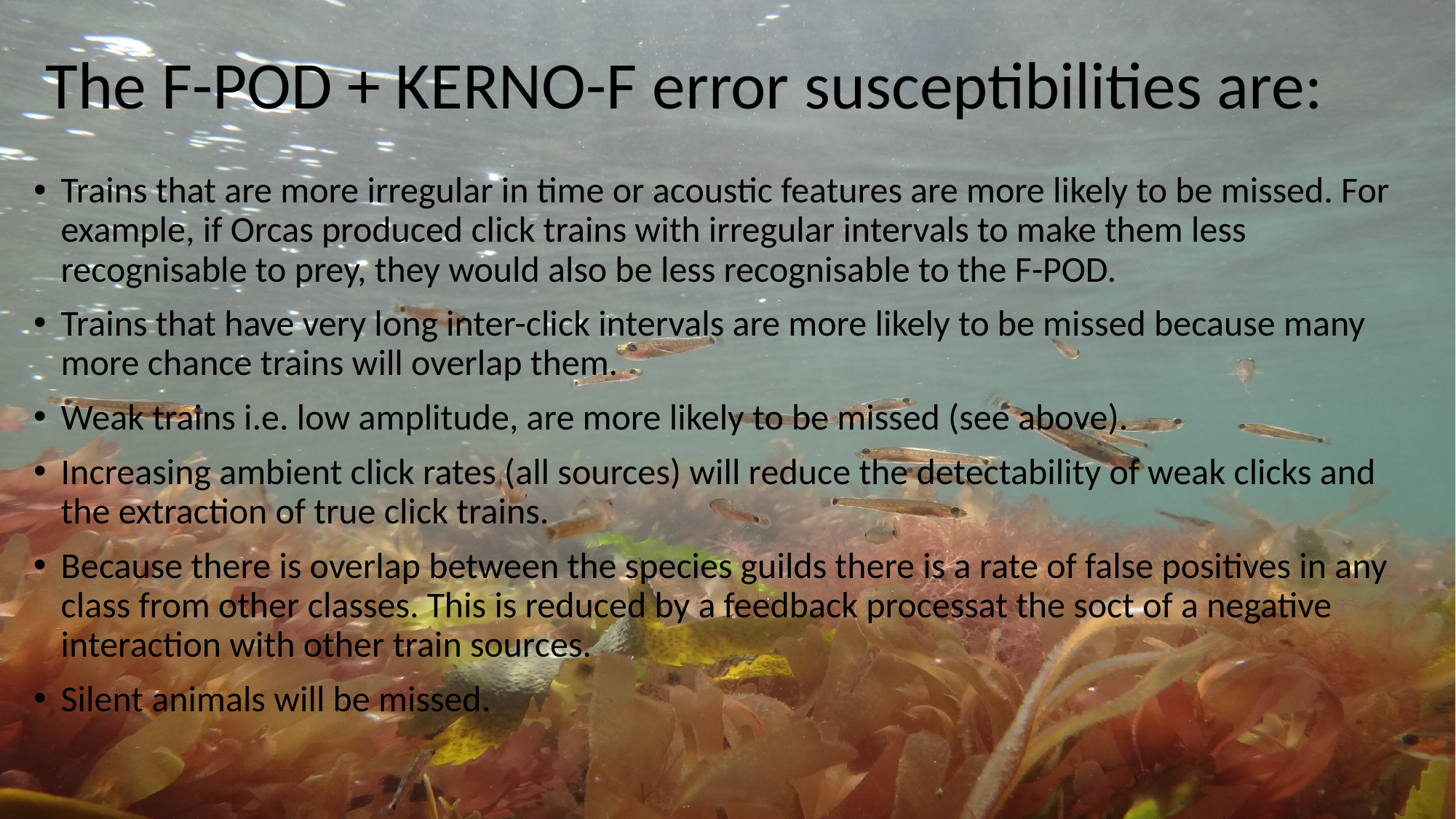

# The F-POD + KERNO-F error susceptibilities are:
Trains that are more irregular in time or acoustic features are more likely to be missed. For example, if Orcas produced click trains with irregular intervals to make them less recognisable to prey, they would also be less recognisable to the F-POD.
Trains that have very long inter-click intervals are more likely to be missed because many more chance trains will overlap them.
Weak trains i.e. low amplitude, are more likely to be missed (see above).
Increasing ambient click rates (all sources) will reduce the detectability of weak clicks and the extraction of true click trains.
Because there is overlap between the species guilds there is a rate of false positives in any class from other classes. This is reduced by a feedback processat the soct of a negative interaction with other train sources.
Silent animals will be missed.